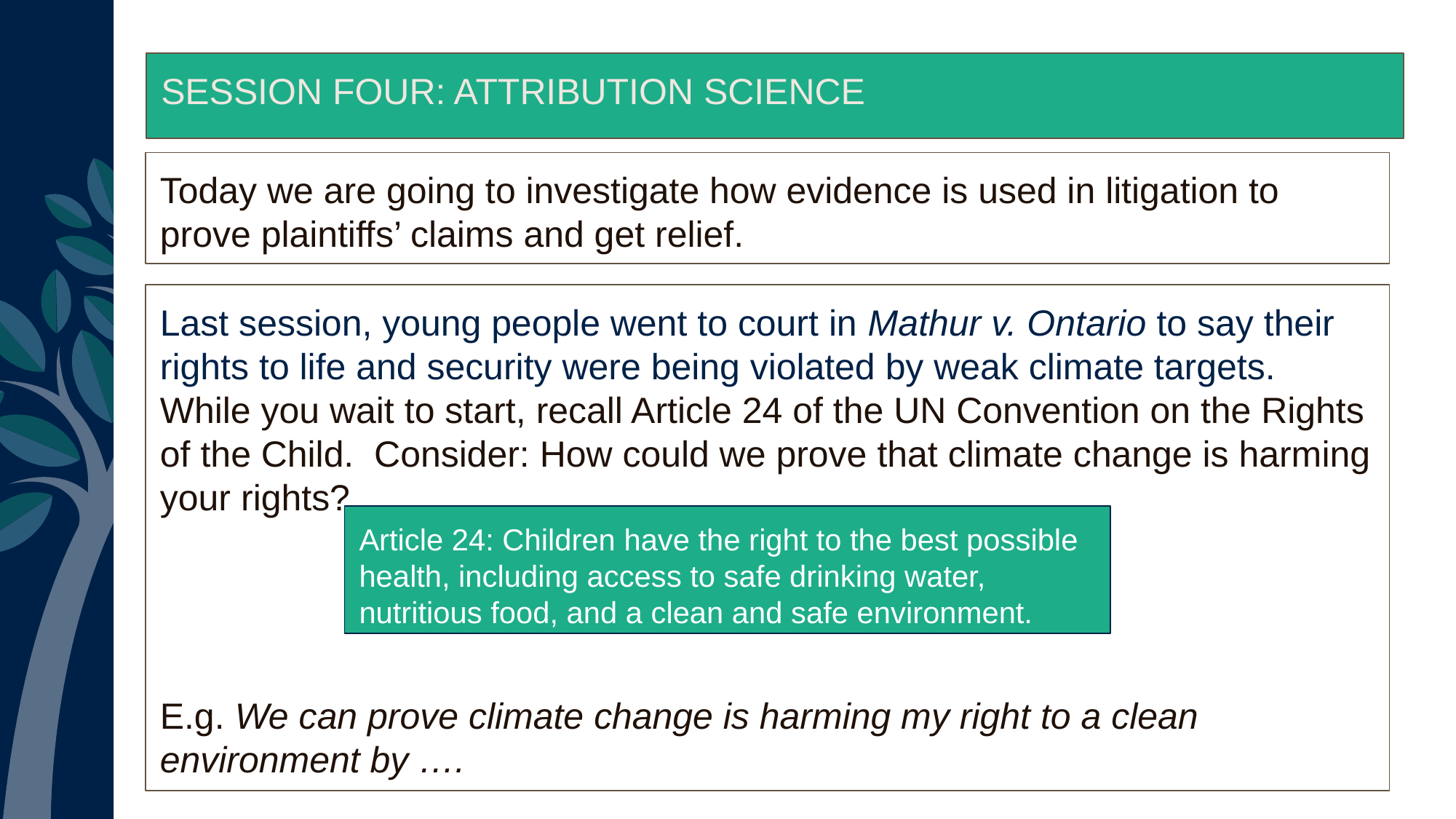

SESSION FOUR: ATTRIBUTION SCIENCE
Today we are going to investigate how evidence is used in litigation to prove plaintiffs’ claims and get relief.
Last session, young people went to court in Mathur v. Ontario to say their rights to life and security were being violated by weak climate targets. While you wait to start, recall Article 24 of the UN Convention on the Rights of the Child.  Consider: How could we prove that climate change is harming your rights?

E.g. We can prove climate change is harming my right to a clean environment by ….

Article 24: Children have the right to the best possible health, including access to safe drinking water, nutritious food, and a clean and safe environment.